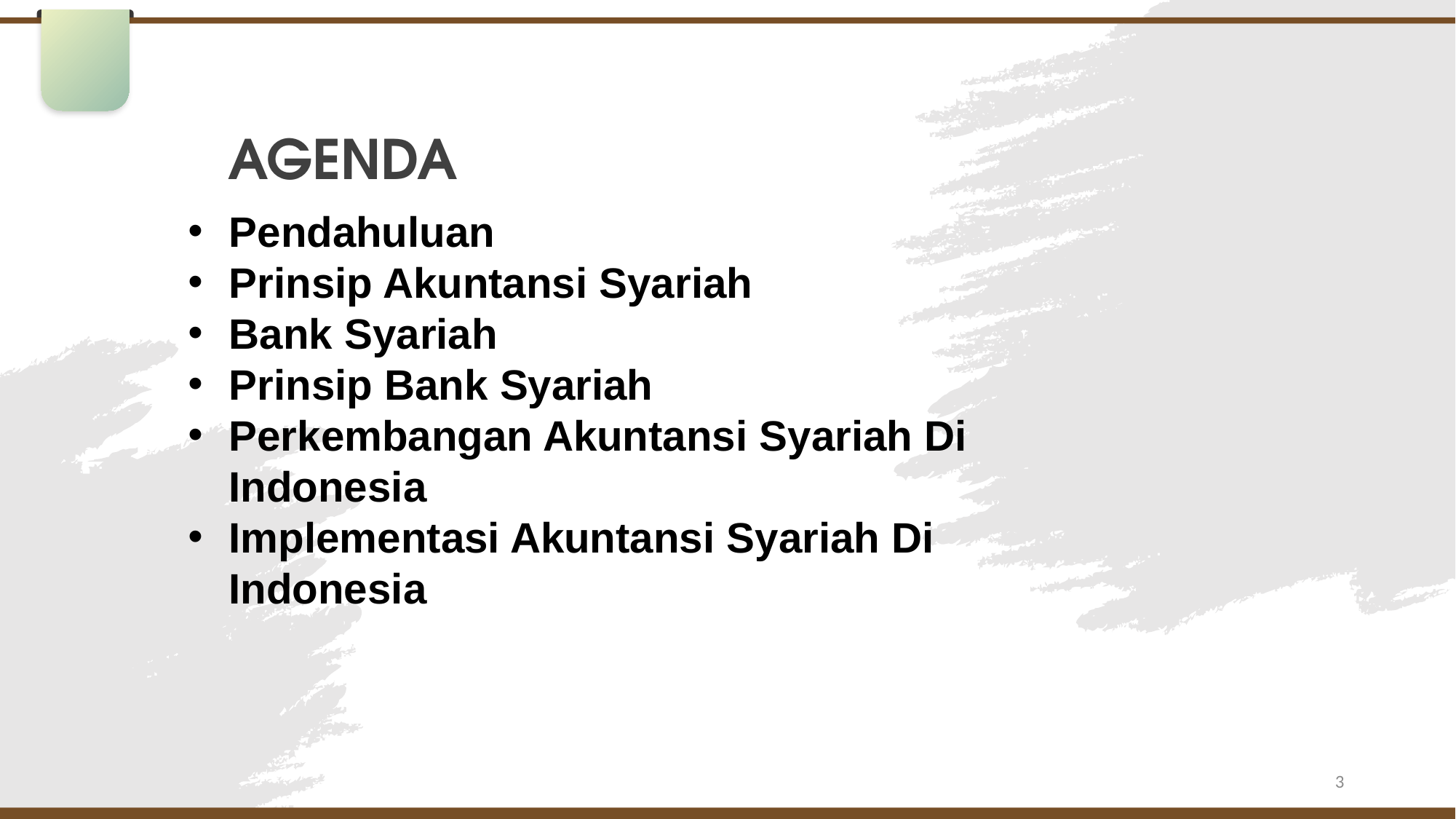

AGENDA
Pendahuluan
Prinsip Akuntansi Syariah
Bank Syariah
Prinsip Bank Syariah
Perkembangan Akuntansi Syariah Di Indonesia
Implementasi Akuntansi Syariah Di Indonesia
3